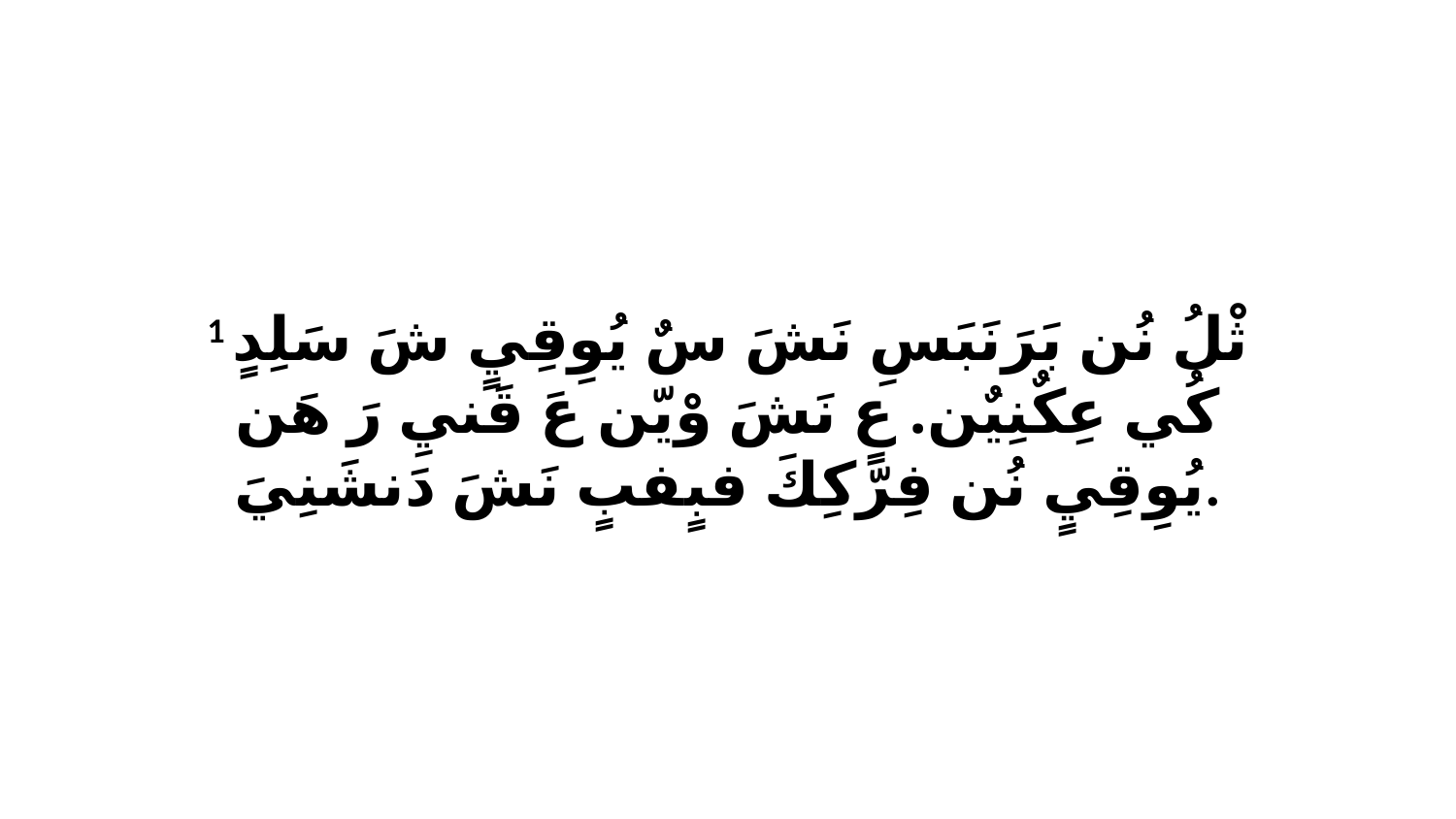

1 ثْلُ نُن بَرَنَبَسِ نَشَ سٌ يُوِقِيٍ شَ سَلِدٍ كُي عِكٌنِيٌن. عٍ نَشَ وْيّن عَ قَنيِ رَ هَن يُوِقِيٍ نُن فِرّكِكَ فبٍفبٍ نَشَ دَنشَنِيَ.